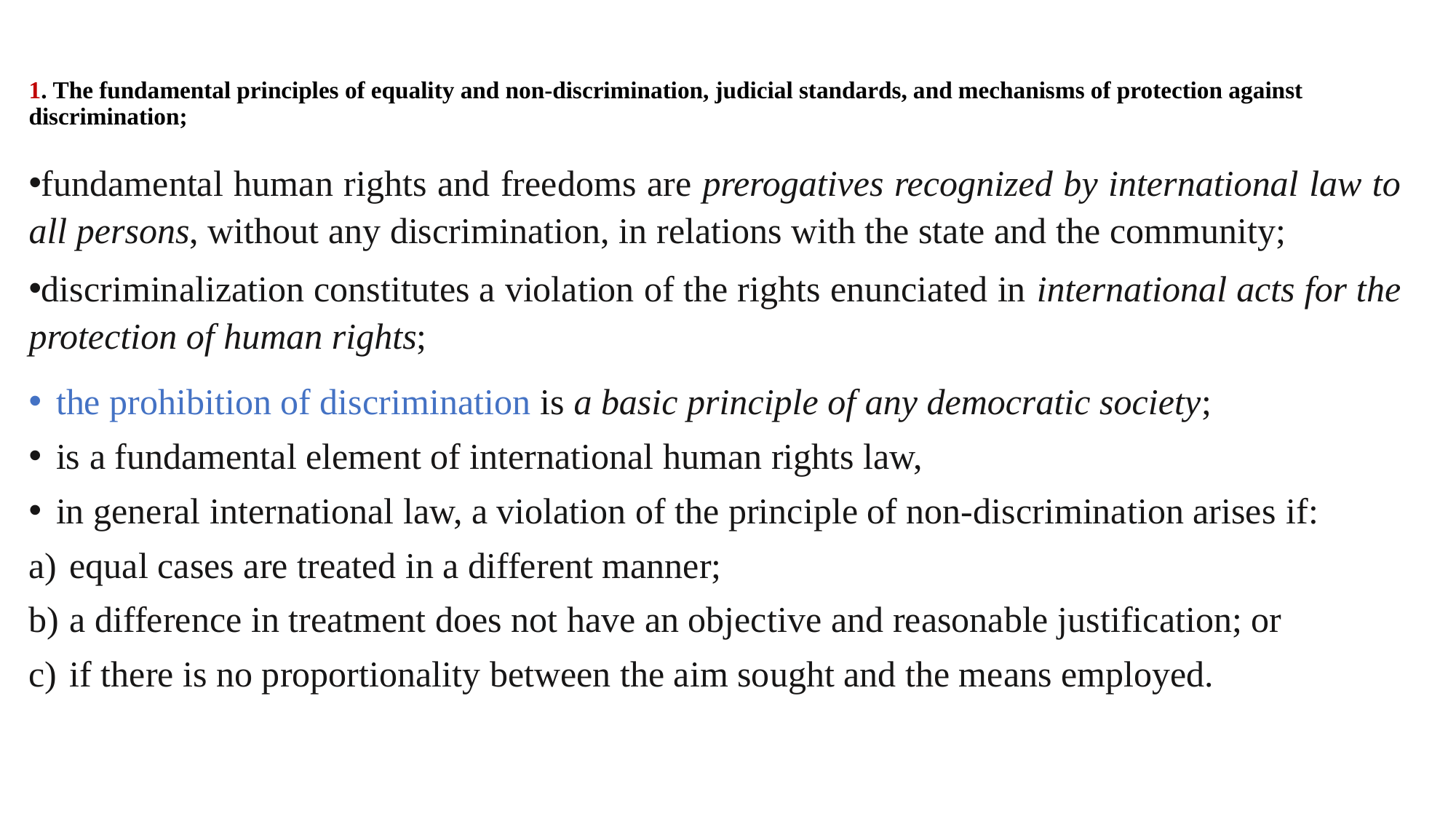

# 1. The fundamental principles of equality and non-discrimination, judicial standards, and mechanisms of protection against discrimination;
fundamental human rights and freedoms are prerogatives recognized by international law to all persons, without any discrimination, in relations with the state and the community;
discriminalization constitutes a violation of the rights enunciated in international acts for the protection of human rights;
the prohibition of discrimination is a basic principle of any democratic society;
is a fundamental element of international human rights law,
in general international law, a violation of the principle of non-discrimination arises if:
equal cases are treated in a different manner;
a difference in treatment does not have an objective and reasonable justification; or
if there is no proportionality between the aim sought and the means employed.